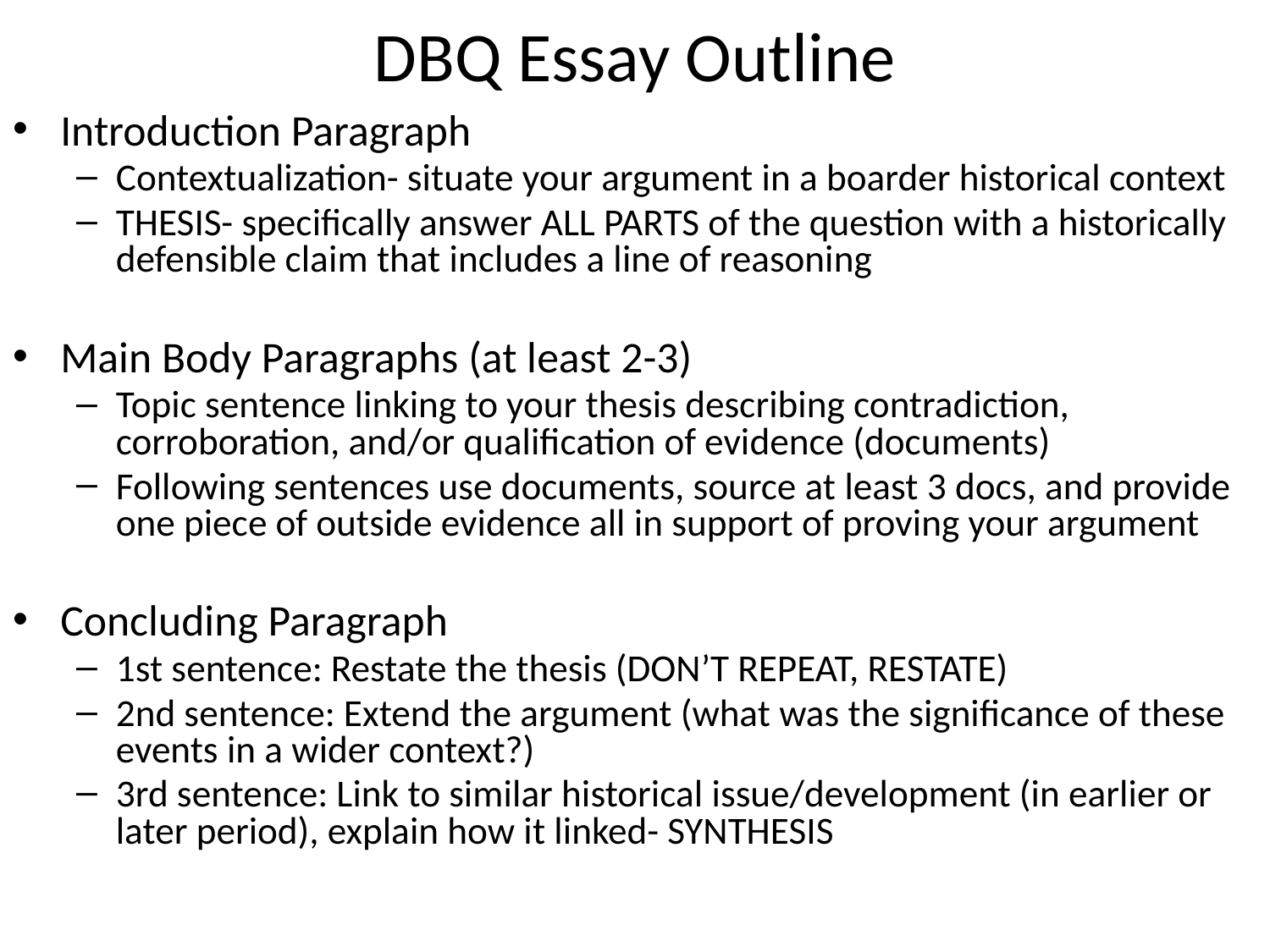

# DBQ Essay Outline
Introduction Paragraph
Contextualization- situate your argument in a boarder historical context
THESIS- specifically answer ALL PARTS of the question with a historically defensible claim that includes a line of reasoning

Main Body Paragraphs (at least 2-3)
Topic sentence linking to your thesis describing contradiction, corroboration, and/or qualification of evidence (documents)
Following sentences use documents, source at least 3 docs, and provide one piece of outside evidence all in support of proving your argument

Concluding Paragraph
1st sentence: Restate the thesis (DON’T REPEAT, RESTATE)
2nd sentence: Extend the argument (what was the significance of these events in a wider context?)
3rd sentence: Link to similar historical issue/development (in earlier or later period), explain how it linked- SYNTHESIS